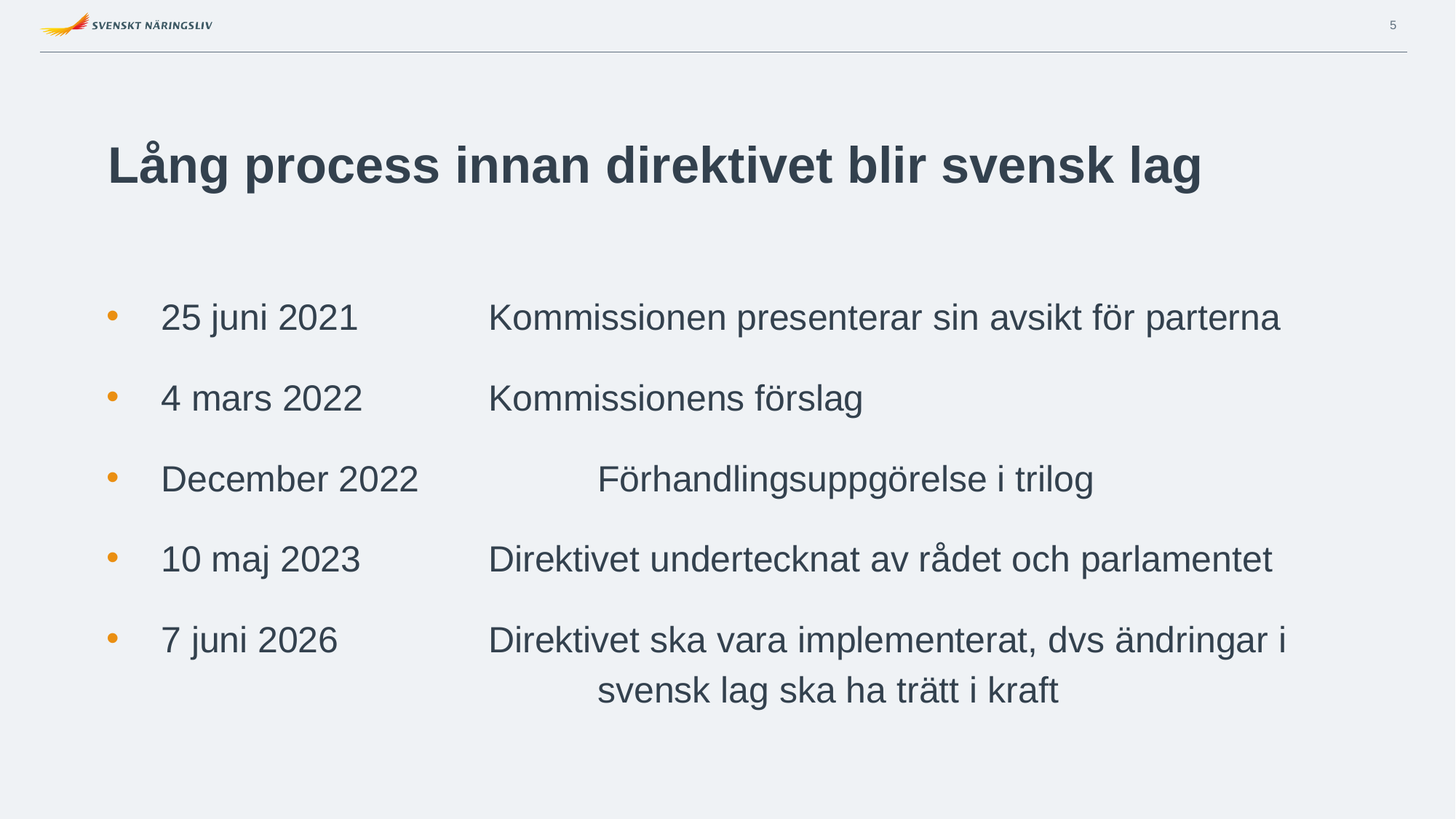

5
# Lång process innan direktivet blir svensk lag
25 juni 2021		Kommissionen presenterar sin avsikt för parterna
4 mars 2022		Kommissionens förslag
December 2022		Förhandlingsuppgörelse i trilog
10 maj 2023		Direktivet undertecknat av rådet och parlamentet
7 juni 2026		Direktivet ska vara implementerat, dvs ändringar i 				svensk lag ska ha trätt i kraft